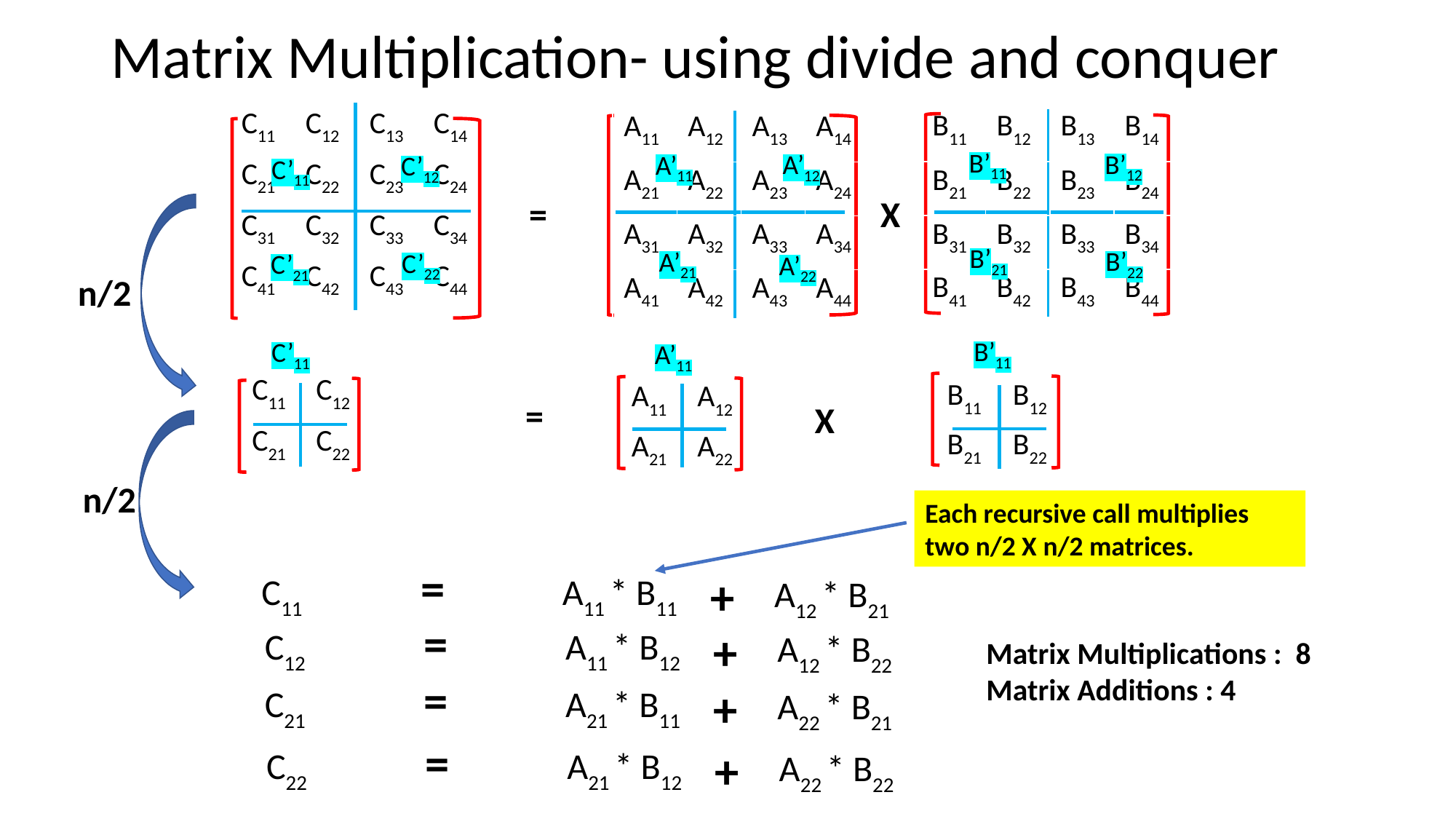

# Matrix Multiplication- using divide and conquer
| C11 | C12 | C13 | C14 |
| --- | --- | --- | --- |
| C21 | C22 | C23 | C24 |
| C31 | C32 | C33 | C34 |
| C41 | C42 | C43 | C44 |
| B11 | B12 | B13 | B14 |
| --- | --- | --- | --- |
| B21 | B22 | B23 | B24 |
| B31 | B32 | B33 | B34 |
| B41 | B42 | B43 | B44 |
| A11 | A12 | A13 | A14 |
| --- | --- | --- | --- |
| A21 | A22 | A23 | A24 |
| A31 | A32 | A33 | A34 |
| A41 | A42 | A43 | A44 |

B’11
B’12
A’12
A’11
C’12
C’11
=
X

B’21
B’22
A’21
C’22
C’21
A’22
n/2
B’11
C’11
A’11
| C11 | C12 |
| --- | --- |
| C21 | C22 |

| B11 | B12 |
| --- | --- |
| B21 | B22 |

| A11 | A12 |
| --- | --- |
| A21 | A22 |

=
X

n/2
Each recursive call multiplies two n/2 X n/2 matrices.
=
+
C11
A11 * B11
A12 * B21
=
+
C12
A11 * B12
A12 * B22
Matrix Multiplications :  8
Matrix Additions : 4
=
+
C21
A21 * B11
A22 * B21
=
+
C22
A21 * B12
A22 * B22